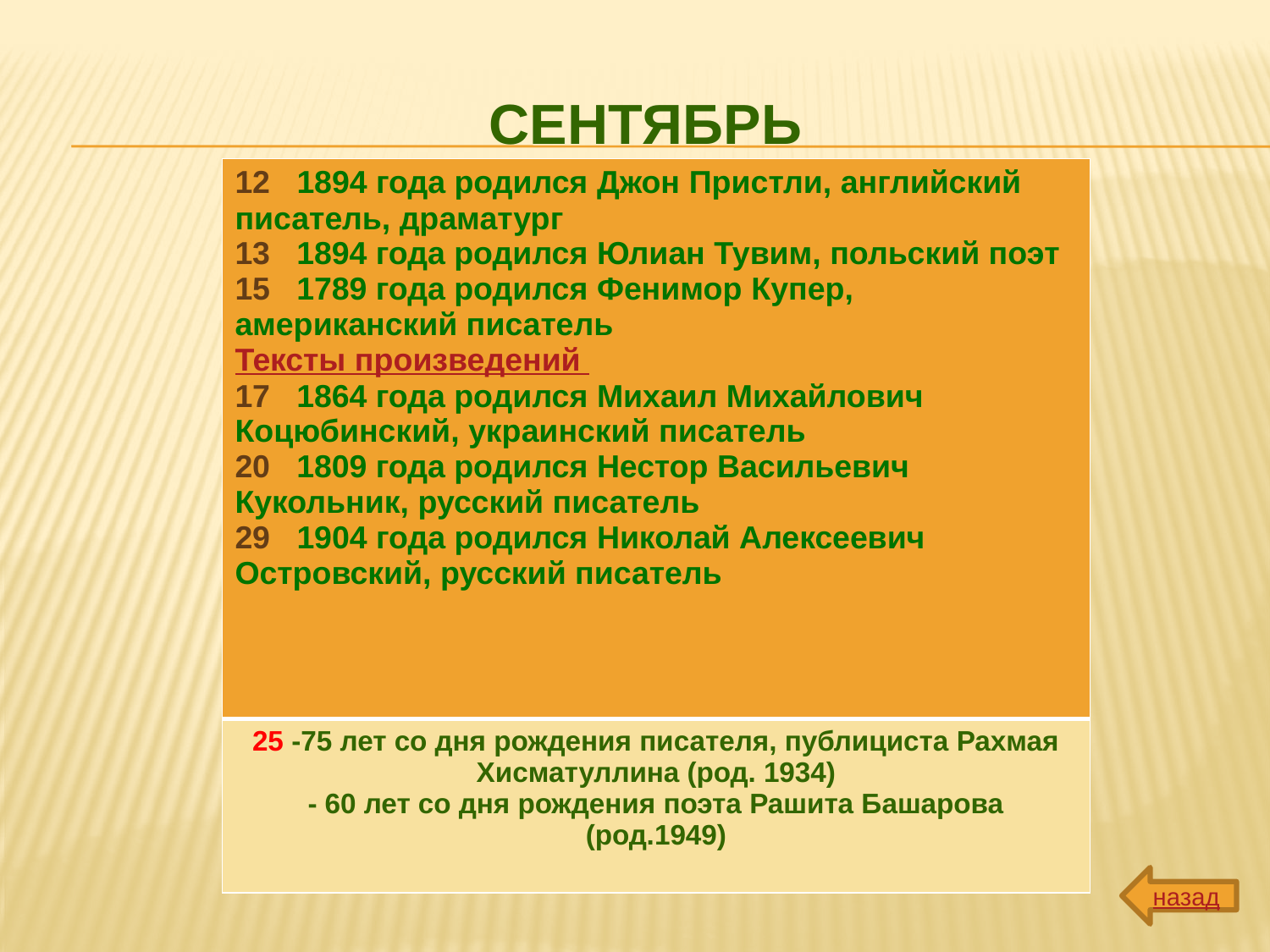

# сентябрь
| 12 1894 года родился Джон Пристли, английский писатель, драматург 13 1894 года родился Юлиан Тувим, польский поэт 15 1789 года родился Фенимор Купер, американский писатель Тексты произведений 17 1864 года родился Михаил Михайлович Коцюбинский, украинский писатель 20 1809 года родился Нестор Васильевич Кукольник, русский писатель 29 1904 года родился Николай Алексеевич Островский, русский писатель |
| --- |
| 25 -75 лет со дня рождения писателя, публициста Рахмая Хисматуллина (род. 1934) - 60 лет со дня рождения поэта Рашита Башарова (род.1949) |
назад